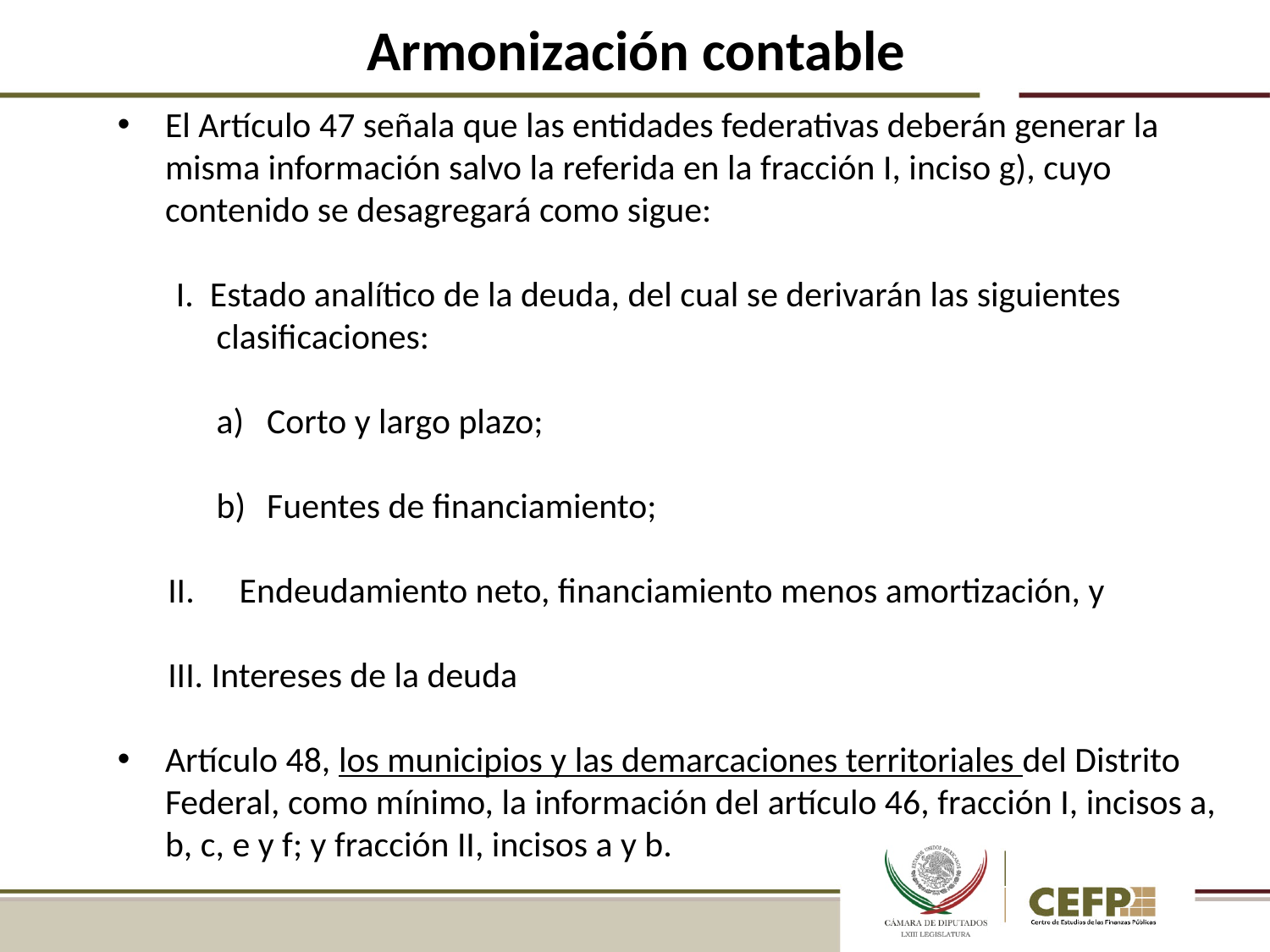

# Armonización contable
El Artículo 47 señala que las entidades federativas deberán generar la misma información salvo la referida en la fracción I, inciso g), cuyo contenido se desagregará como sigue:

 I.  Estado analítico de la deuda, del cual se derivarán las siguientes clasificaciones:

Corto y largo plazo;

Fuentes de financiamiento;

Endeudamiento neto, financiamiento menos amortización, y

III. Intereses de la deuda

Artículo 48, los municipios y las demarcaciones territoriales del Distrito Federal, como mínimo, la información del artículo 46, fracción I, incisos a, b, c, e y f; y fracción II, incisos a y b.